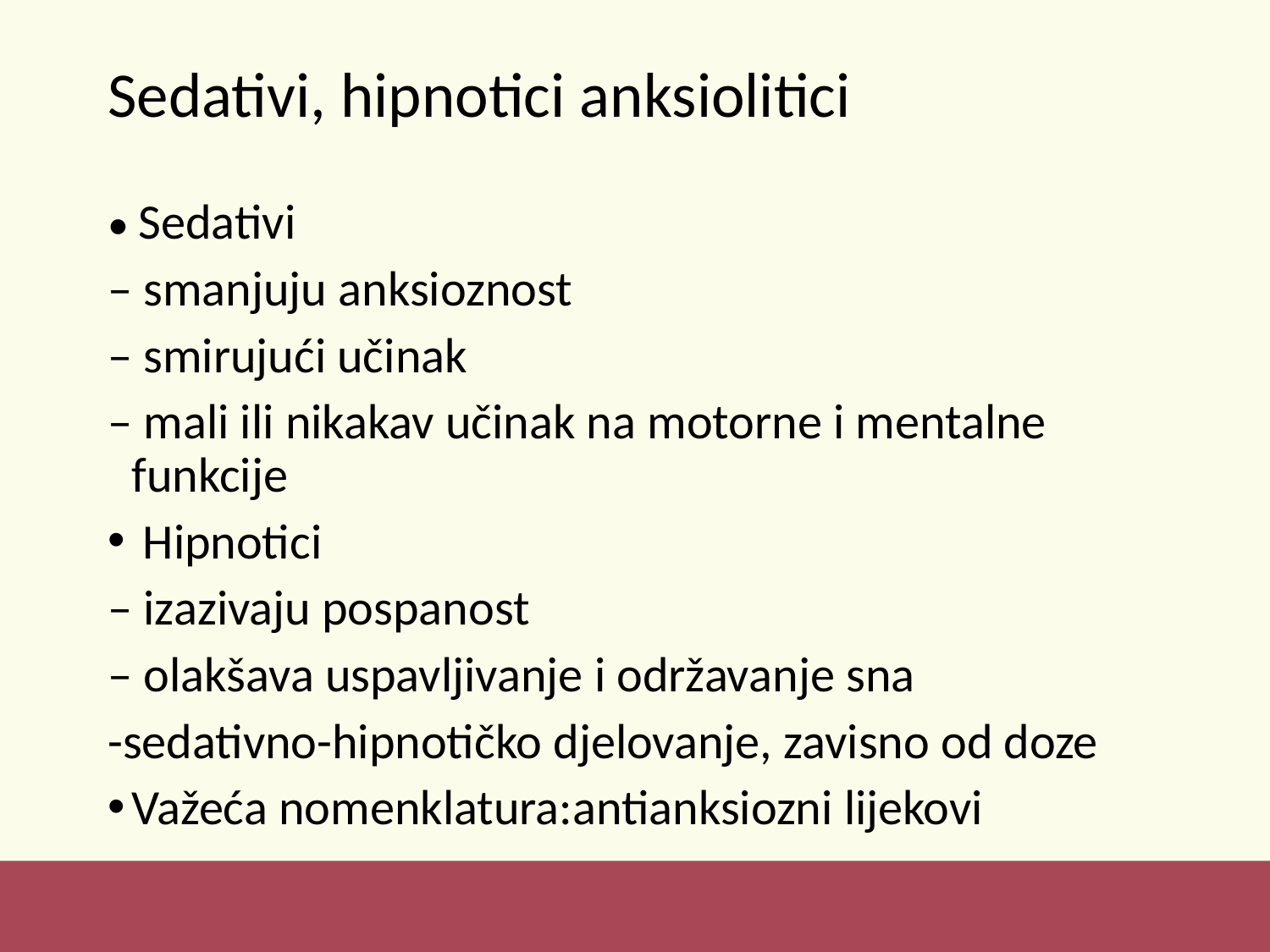

# Sedativi, hipnotici anksiolitici
• Sedativi
– smanjuju anksioznost
– smirujući učinak
– mali ili nikakav učinak na motorne i mentalne funkcije
 Hipnotici
– izazivaju pospanost
– olakšava uspavljivanje i održavanje sna
-sedativno-hipnotičko djelovanje, zavisno od doze
Važeća nomenklatura:antianksiozni lijekovi